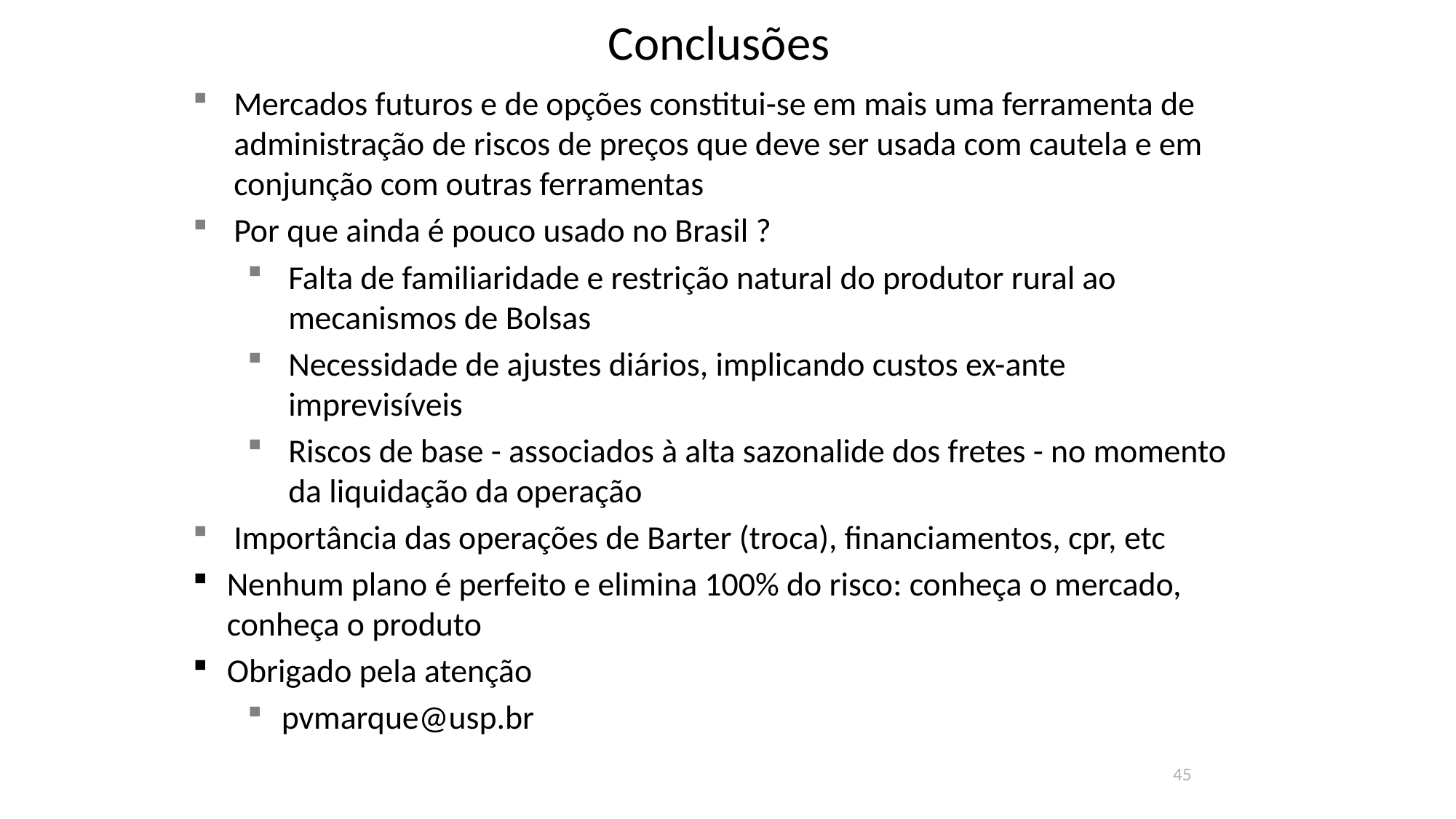

# Conclusões
Mercados futuros e de opções constitui-se em mais uma ferramenta de administração de riscos de preços que deve ser usada com cautela e em conjunção com outras ferramentas
Por que ainda é pouco usado no Brasil ?
Falta de familiaridade e restrição natural do produtor rural ao mecanismos de Bolsas
Necessidade de ajustes diários, implicando custos ex-ante imprevisíveis
Riscos de base - associados à alta sazonalide dos fretes - no momento da liquidação da operação
Importância das operações de Barter (troca), financiamentos, cpr, etc
Nenhum plano é perfeito e elimina 100% do risco: conheça o mercado, conheça o produto
Obrigado pela atenção
pvmarque@usp.br

45